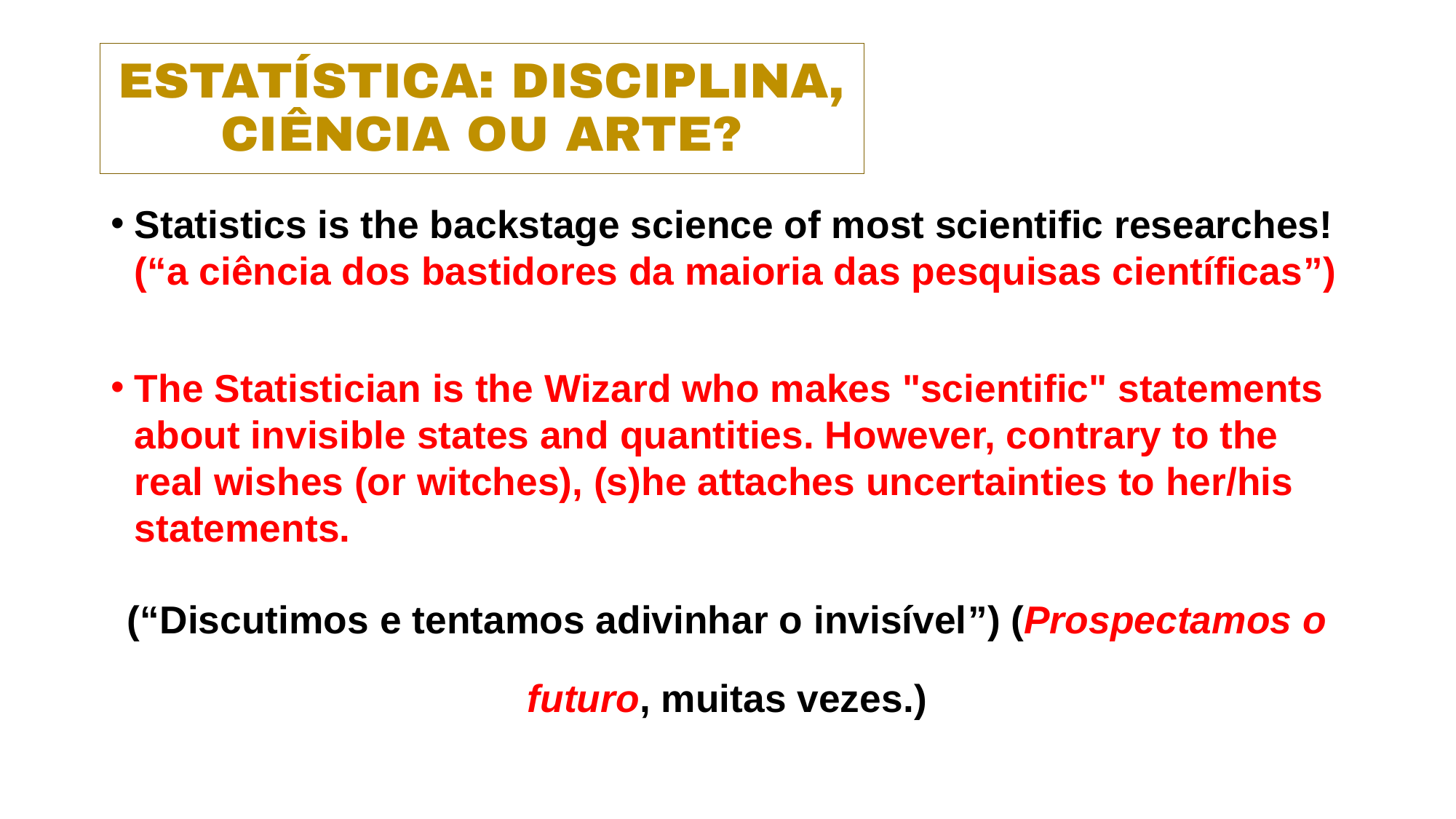

# Estatística: disciplina, ciência ou arte?
Statistics is the backstage science of most scientific researches! (“a ciência dos bastidores da maioria das pesquisas científicas”)

The Statistician is the Wizard who makes "scientific" statements about invisible states and quantities. However, contrary to the real wishes (or witches), (s)he attaches uncertainties to her/his statements.
(“Discutimos e tentamos adivinhar o invisível”) (Prospectamos o futuro, muitas vezes.)